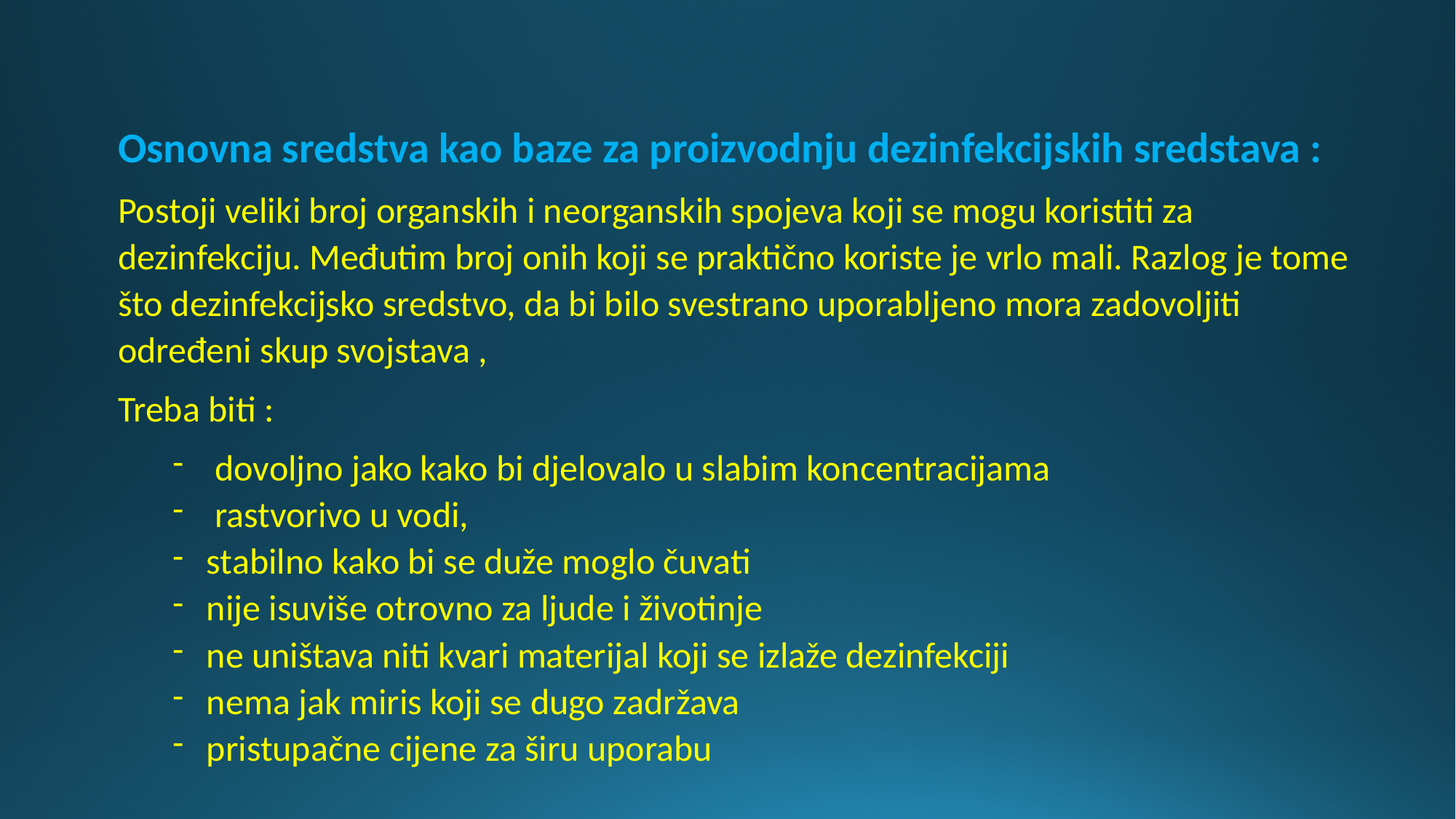

Osnovna sredstva kao baze za proizvodnju dezinfekcijskih sredstava :
Postoji veliki broj organskih i neorganskih spojeva koji se mogu koristiti za dezinfekciju. Međutim broj onih koji se praktično koriste je vrlo mali. Razlog je tome što dezinfekcijsko sredstvo, da bi bilo svestrano uporabljeno mora zadovoljiti određeni skup svojstava ,
Treba biti :
 dovoljno jako kako bi djelovalo u slabim koncentracijama
 rastvorivo u vodi,
stabilno kako bi se duže moglo čuvati
nije isuviše otrovno za ljude i životinje
ne uništava niti kvari materijal koji se izlaže dezinfekciji
nema jak miris koji se dugo zadržava
pristupačne cijene za širu uporabu